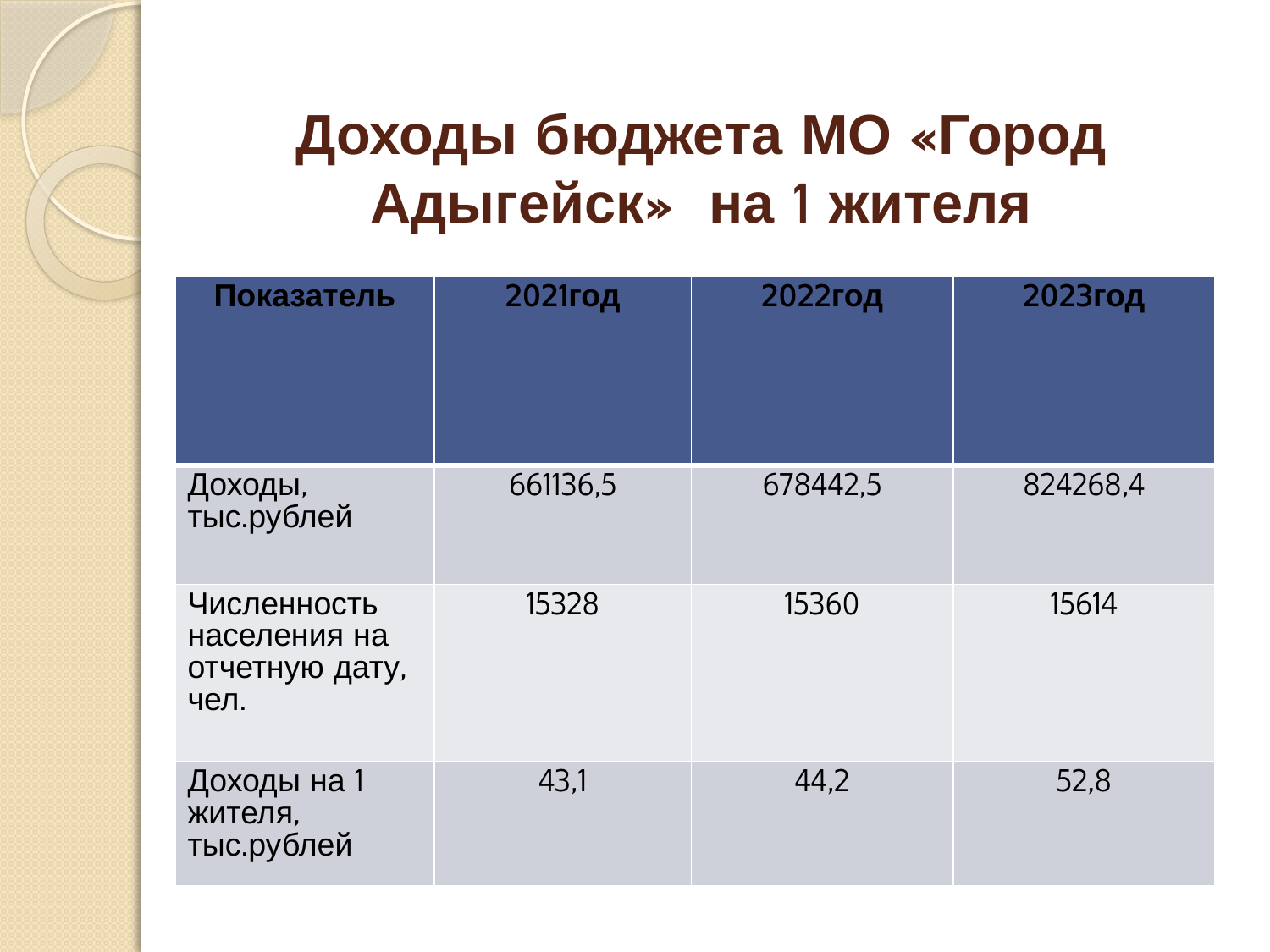

# Доходы бюджета МО «Город Адыгейск»  на 1 жителя
| Показатель | 2021год | 2022год | 2023год |
| --- | --- | --- | --- |
| Доходы, тыс.рублей | 661136,5 | 678442,5 | 824268,4 |
| Численность населения на отчетную дату, чел. | 15328 | 15360 | 15614 |
| Доходы на 1 жителя, тыс.рублей | 43,1 | 44,2 | 52,8 |